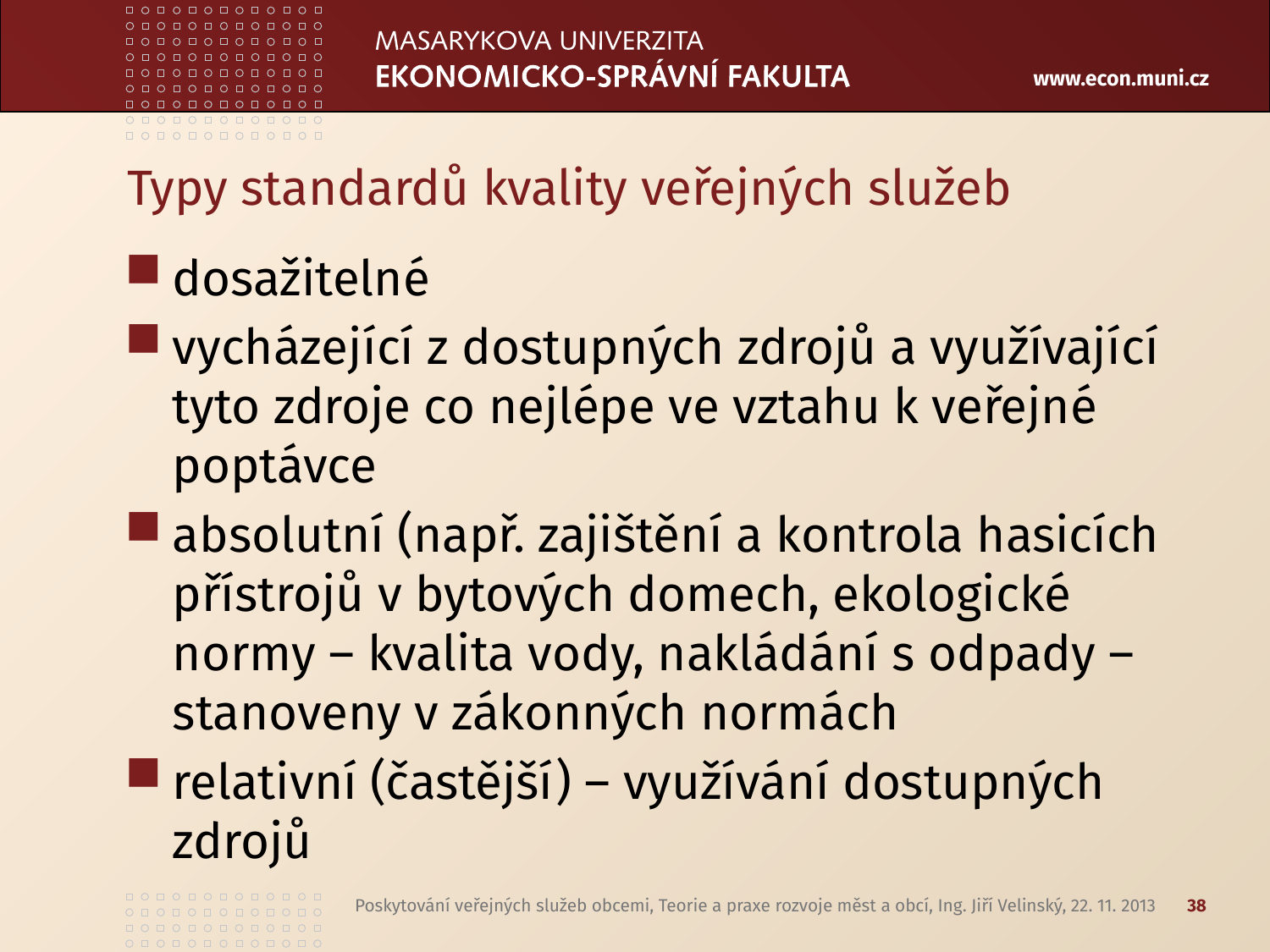

# Typy standardů kvality veřejných služeb
dosažitelné
vycházející z dostupných zdrojů a využívající tyto zdroje co nejlépe ve vztahu k veřejné poptávce
absolutní (např. zajištění a kontrola hasicích přístrojů v bytových domech, ekologické normy – kvalita vody, nakládání s odpady – stanoveny v zákonných normách
relativní (častější) – využívání dostupných zdrojů
Poskytování veřejných služeb obcemi, Teorie a praxe rozvoje měst a obcí, Ing. Jiří Velinský, 22. 11. 2013
38